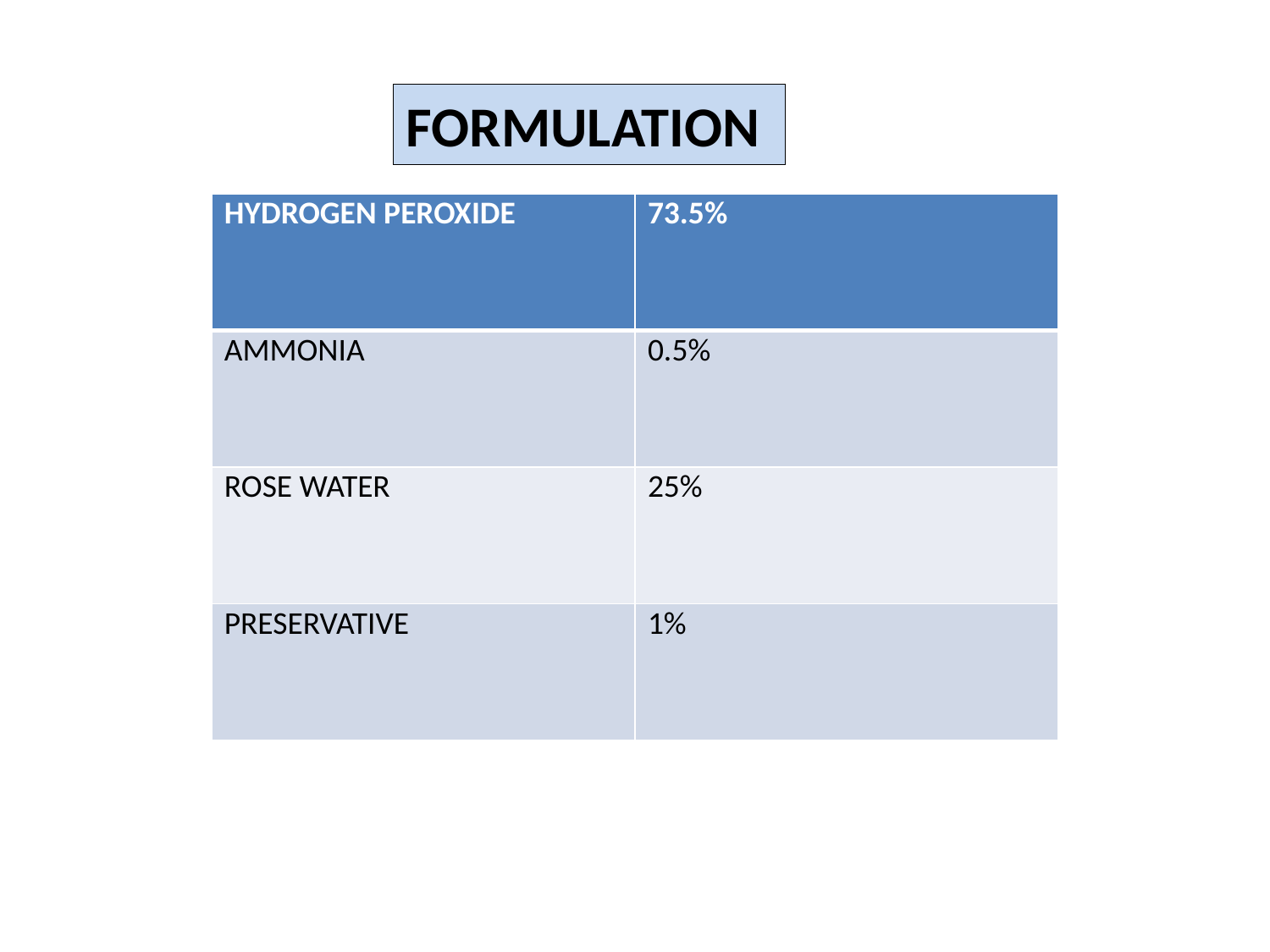

FORMULATION
| HYDROGEN PEROXIDE | 73.5% |
| --- | --- |
| AMMONIA | 0.5% |
| ROSE WATER | 25% |
| PRESERVATIVE | 1% |